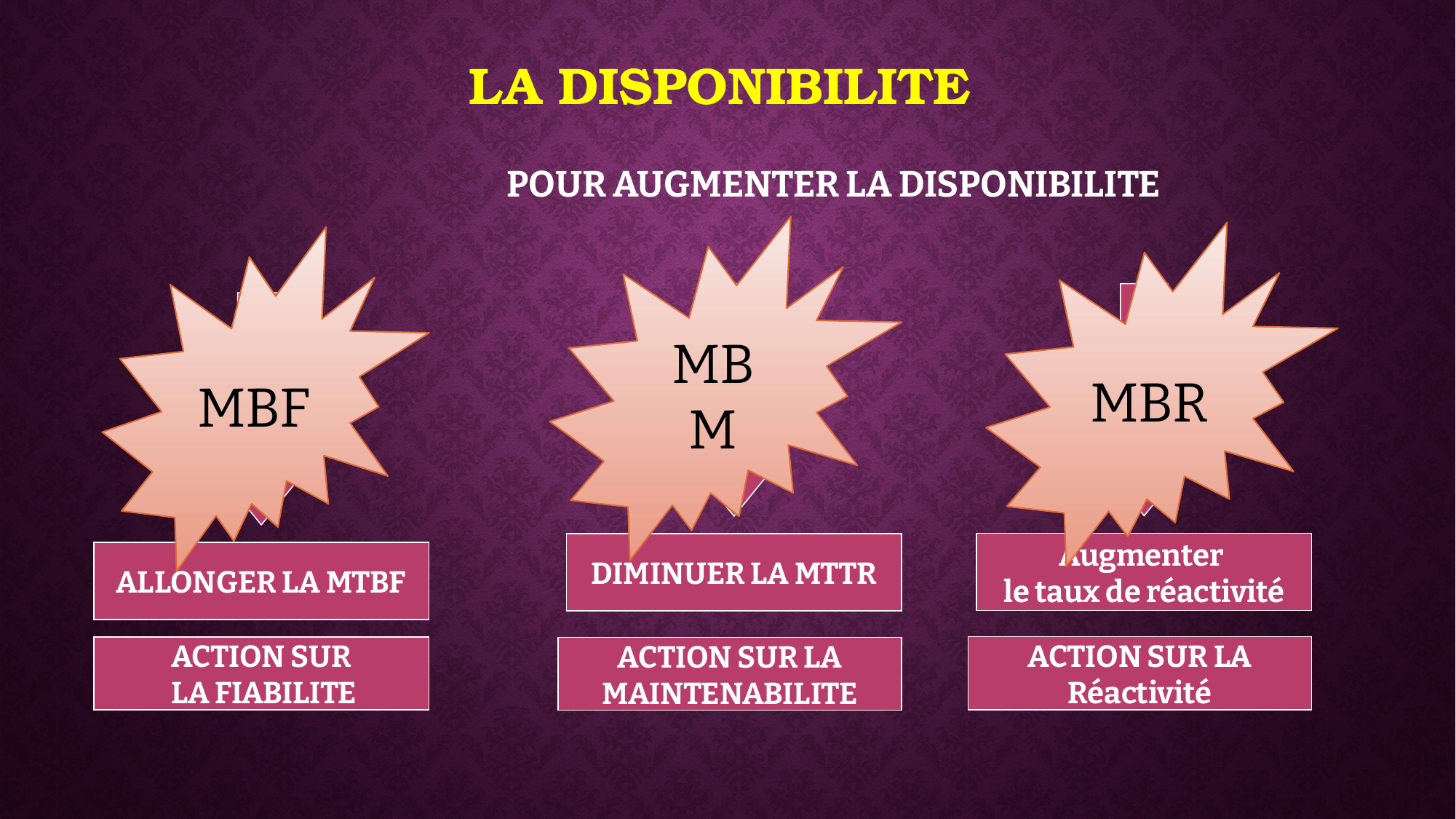

# LA DISPONIBILITE
POUR AUGMENTER LA DISPONIBILITE
MBM
MBR
MBF

Augmenter
le taux de réactivité
DIMINUER LA MTTR
ALLONGER LA MTBF
ACTION SUR LA Réactivité
ACTION SUR
 LA FIABILITE
ACTION SUR LA MAINTENABILITE